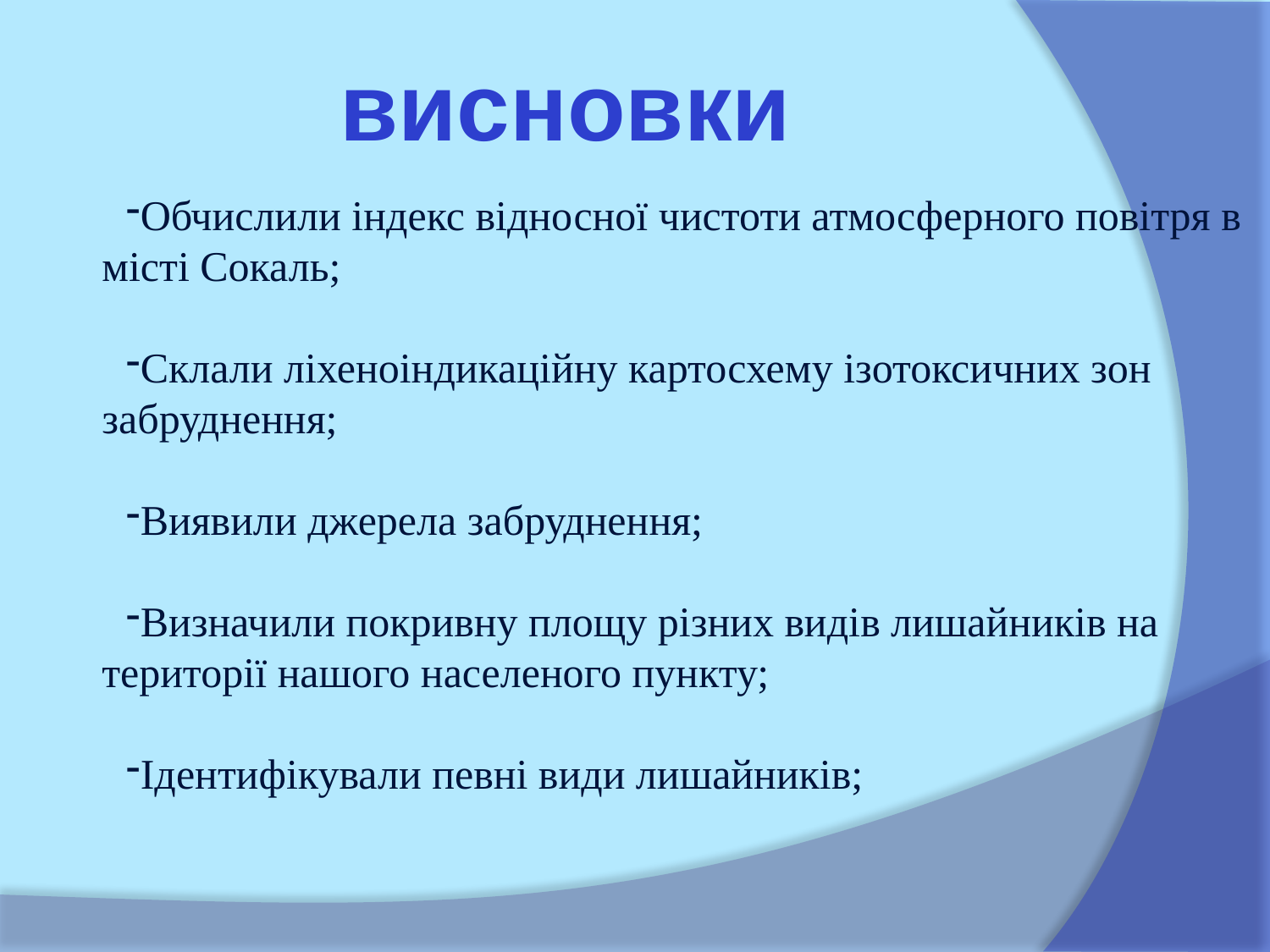

висновки
Обчислили індекс відносної чистоти атмосферного повітря в місті Сокаль;

Склали ліхеноіндикаційну картосхему ізотоксичних зон   забруднення;

Виявили джерела забруднення;

Визначили покривну площу різних видів лишайників на території нашого населеного пункту;

Ідентифікували певні види лишайників;